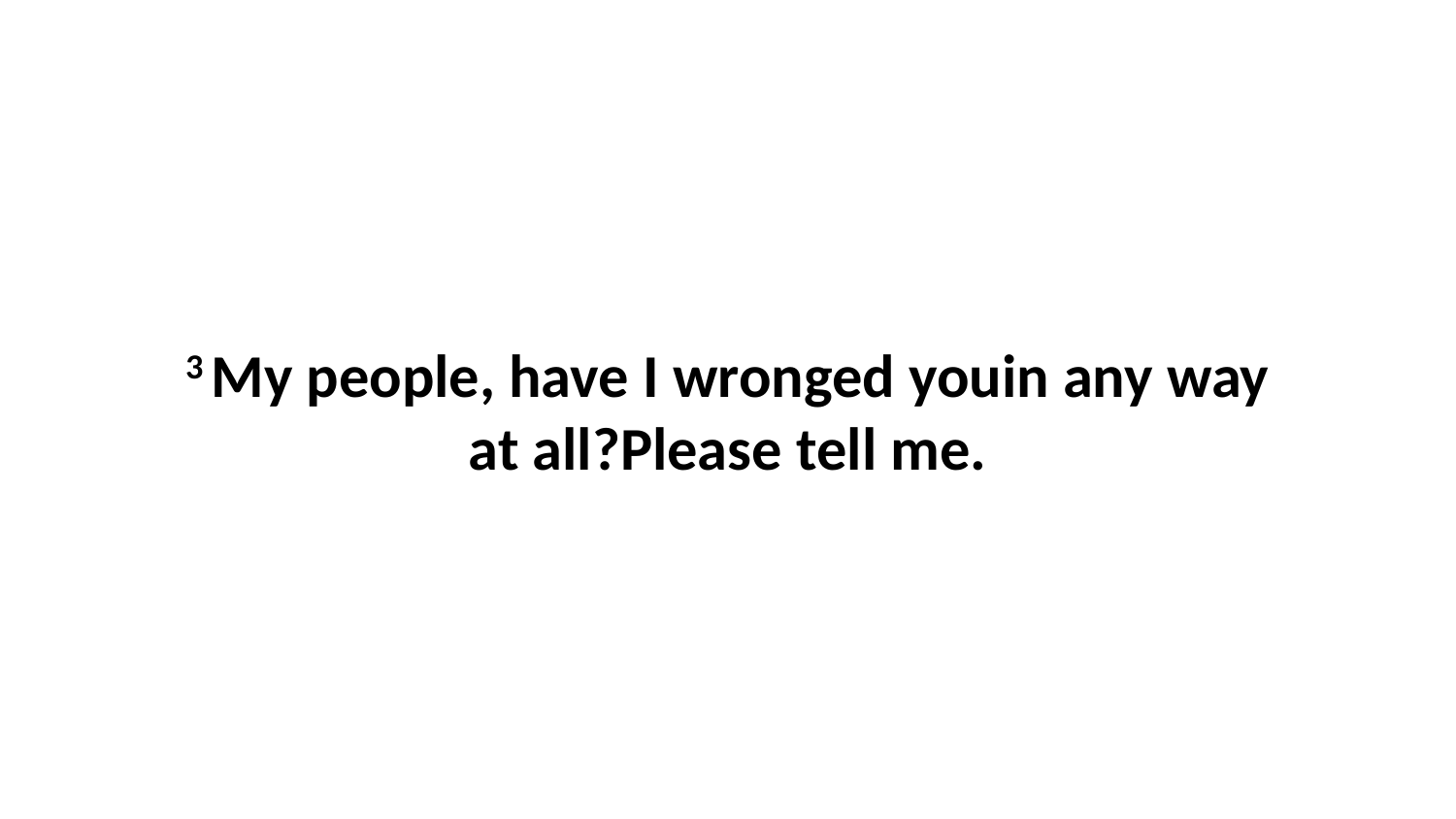

3 My people, have I wronged youin any way at all?Please tell me.